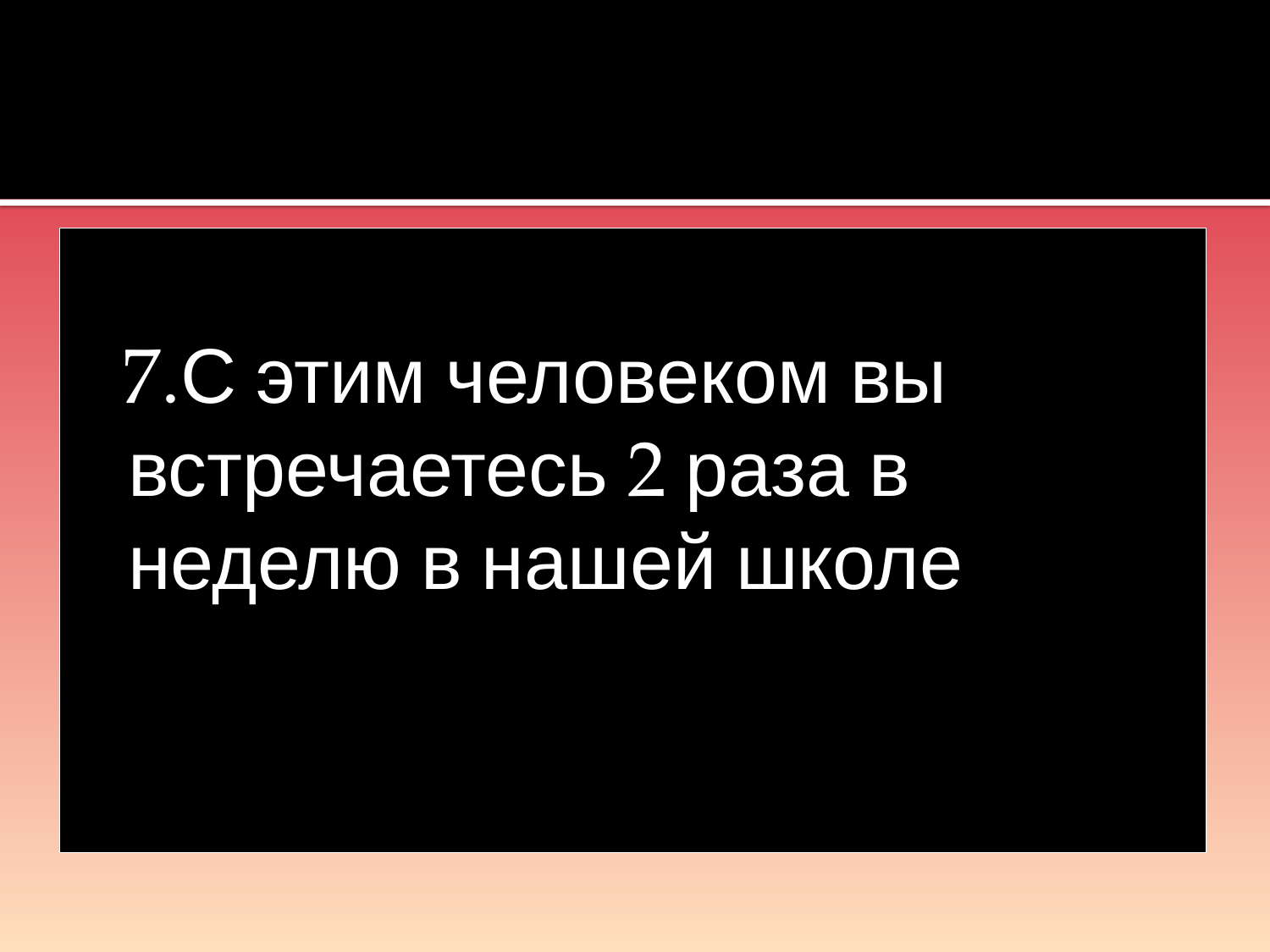

7.С этим человеком вы встречаетесь 2 раза в неделю в нашей школе